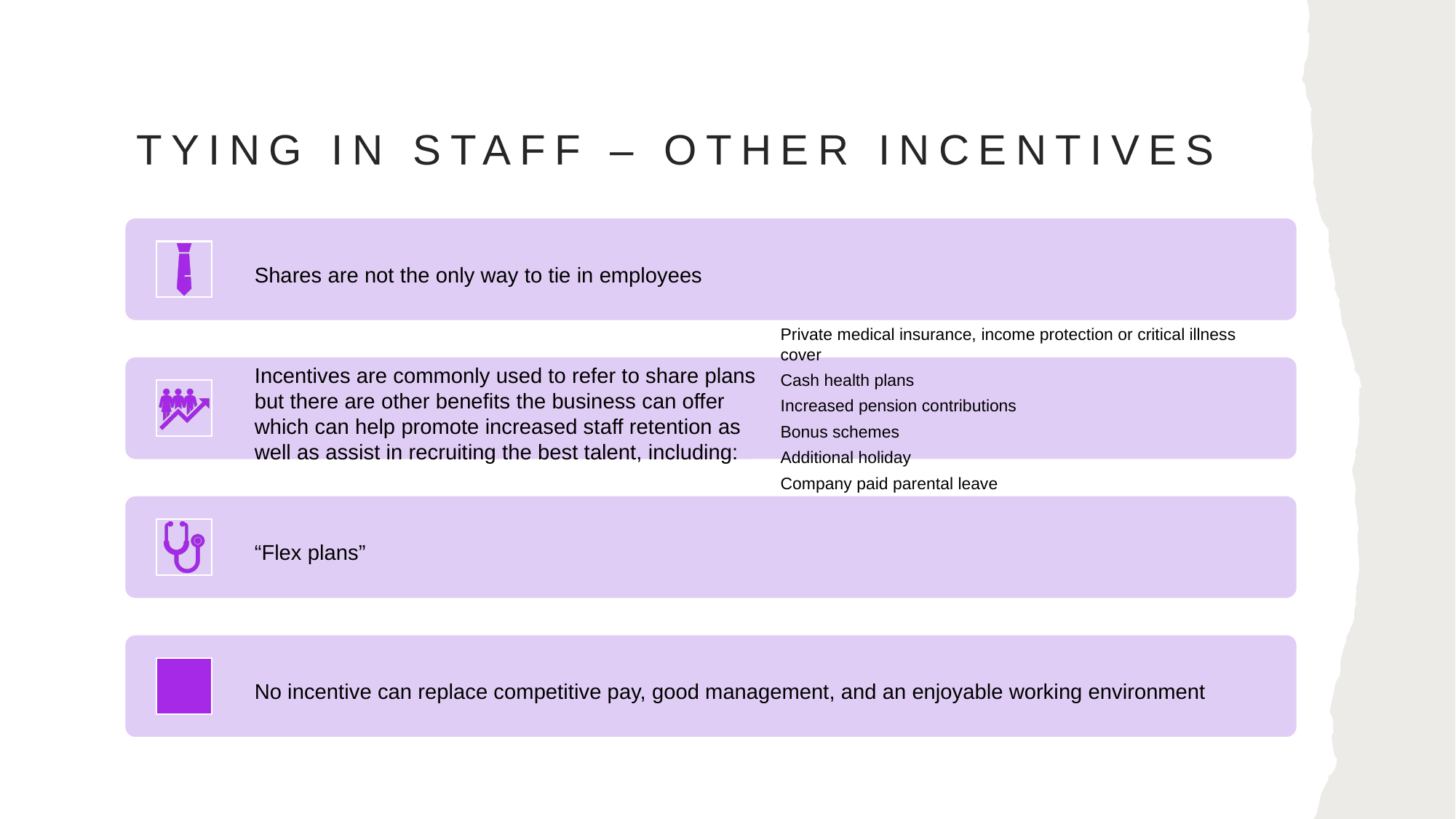

# Tying in staff – other incentives
Shares are not the only way to tie in employees
Incentives are commonly used to refer to share plans but there are other benefits the business can offer which can help promote increased staff retention as well as assist in recruiting the best talent, including:
Private medical insurance, income protection or critical illness cover
Cash health plans
Increased pension contributions
Bonus schemes
Additional holiday
Company paid parental leave
“Flex plans”
No incentive can replace competitive pay, good management, and an enjoyable working environment